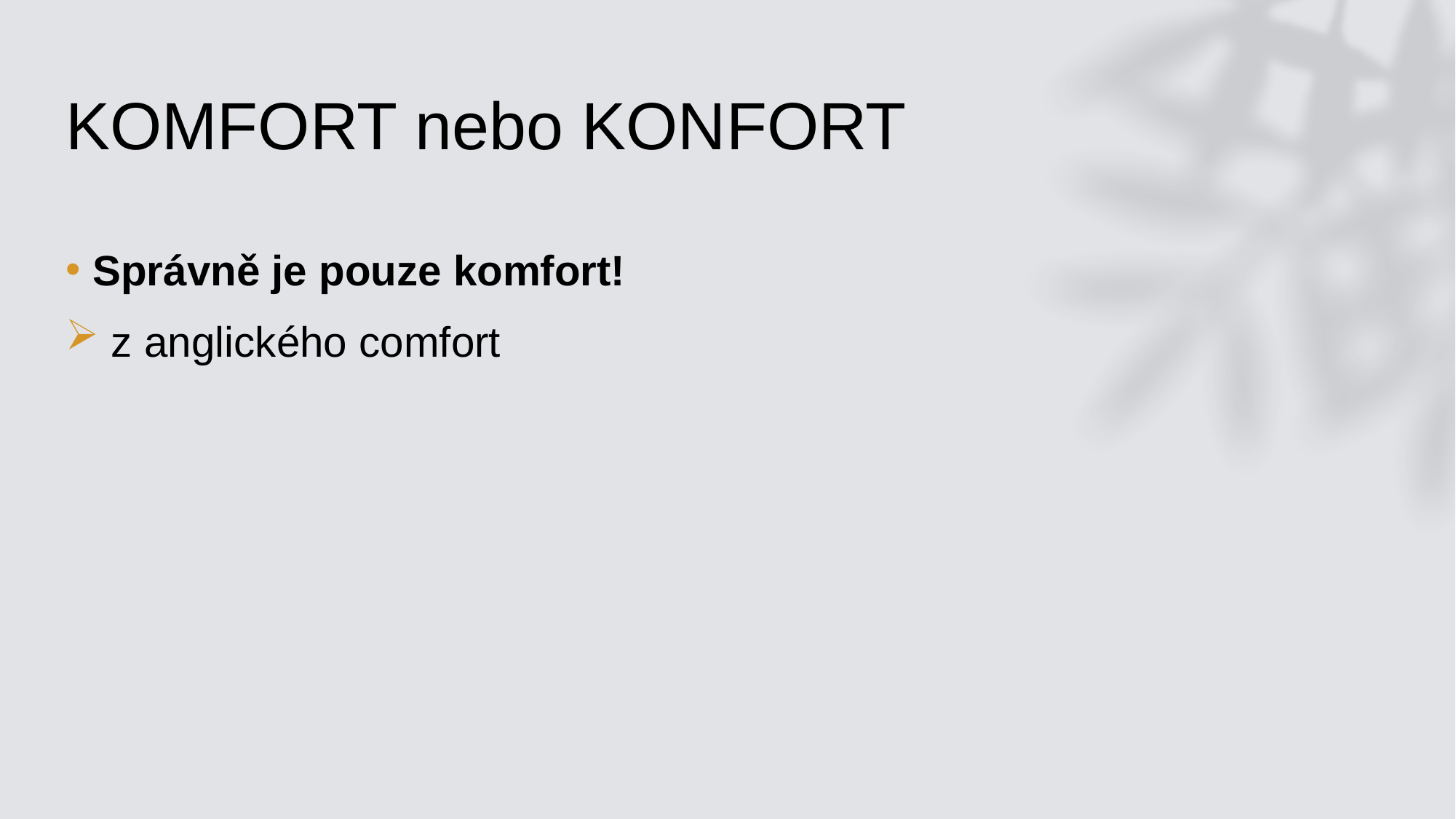

# KOMFORT nebo KONFORT
Správně je pouze komfort!
 z anglického comfort